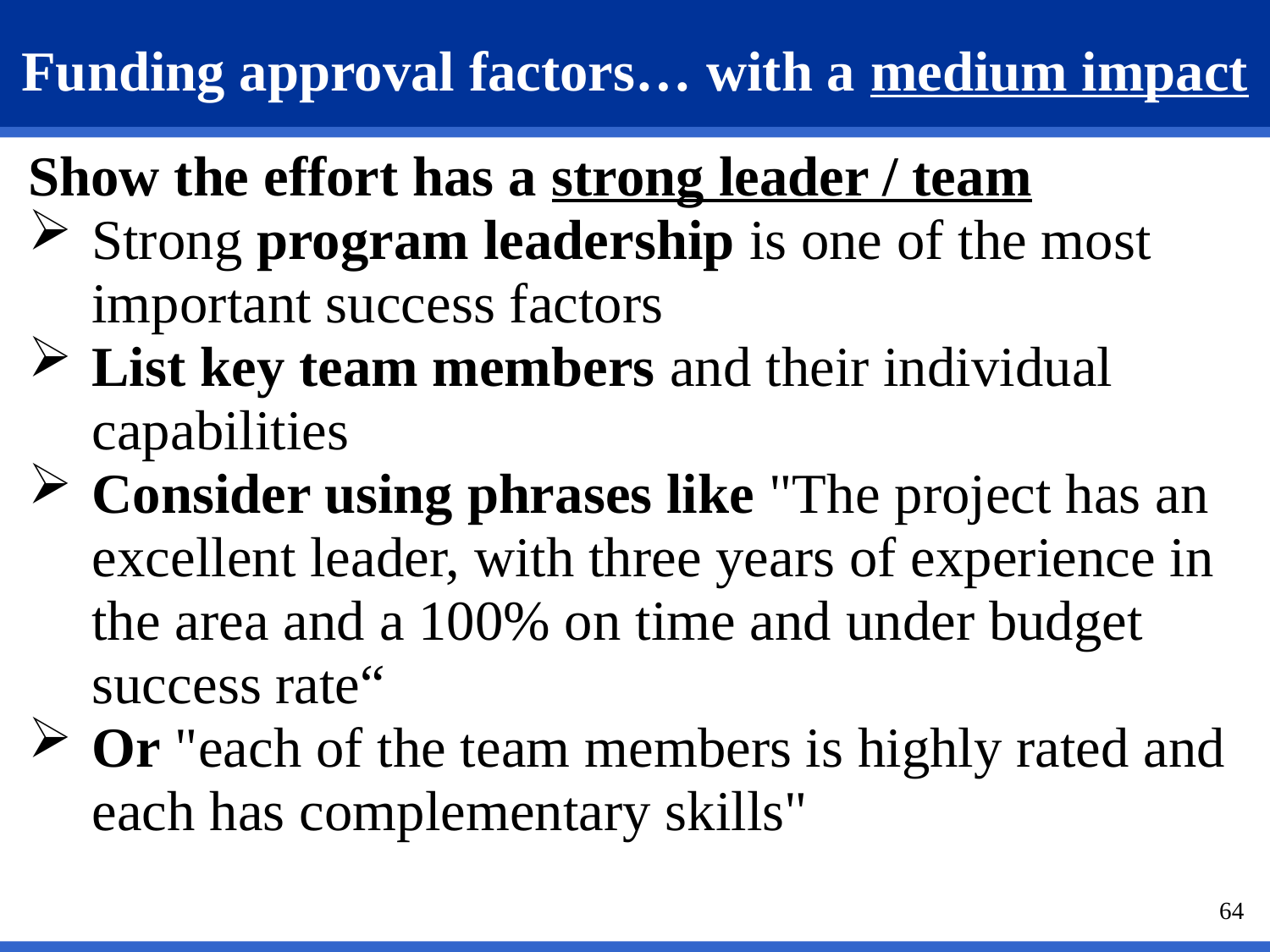

# Funding approval factors… with a medium impact
Show the effort has a strong leader / team
Strong program leadership is one of the most important success factors
List key team members and their individual capabilities
Consider using phrases like "The project has an excellent leader, with three years of experience in the area and a 100% on time and under budget success rate“
Or "each of the team members is highly rated and each has complementary skills"
64